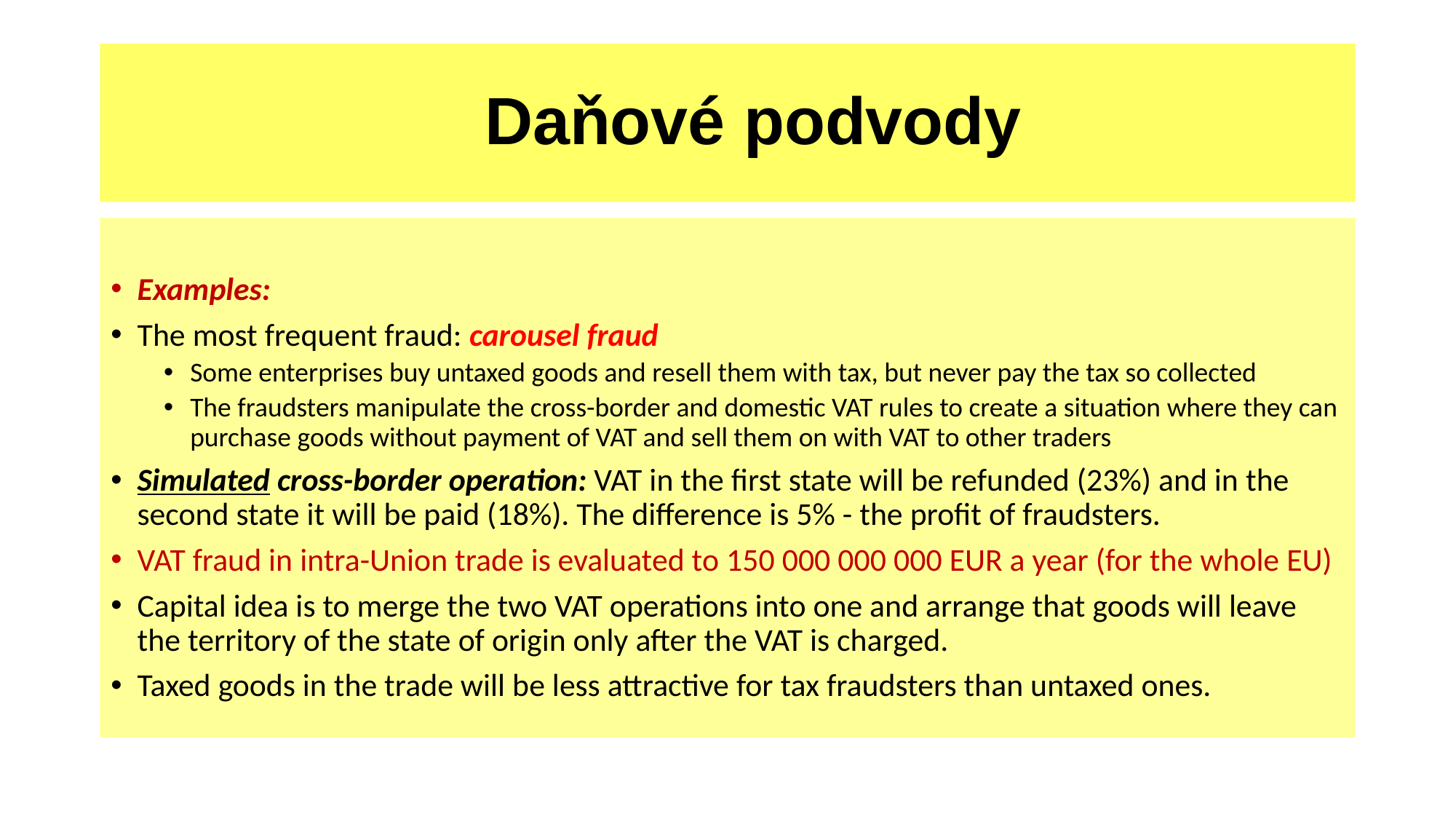

# Daňové podvody

Examples:
The most frequent fraud: carousel fraud
Some enterprises buy untaxed goods and resell them with tax, but never pay the tax so collected
The fraudsters manipulate the cross-border and domestic VAT rules to create a situation where they can purchase goods without payment of VAT and sell them on with VAT to other traders
Simulated cross-border operation: VAT in the first state will be refunded (23%) and in the second state it will be paid (18%). The difference is 5% - the profit of fraudsters.
VAT fraud in intra-Union trade is evaluated to 150 000 000 000 EUR a year (for the whole EU)
Capital idea is to merge the two VAT operations into one and arrange that goods will leave the territory of the state of origin only after the VAT is charged.
Taxed goods in the trade will be less attractive for tax fraudsters than untaxed ones.